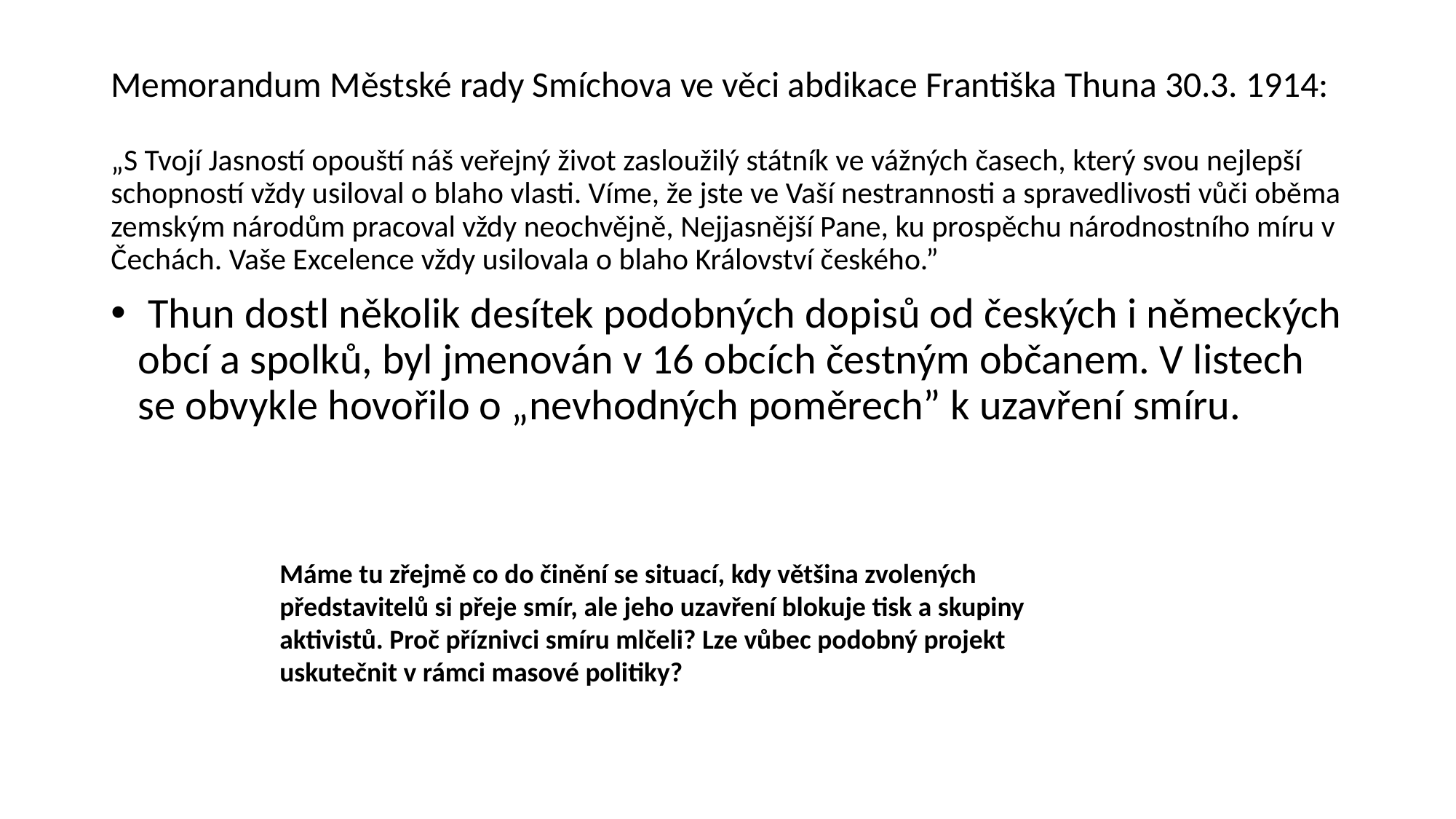

# Memorandum Městské rady Smíchova ve věci abdikace Františka Thuna 30.3. 1914:
„S Tvojí Jasností opouští náš veřejný život zasloužilý státník ve vážných časech, který svou nejlepší schopností vždy usiloval o blaho vlasti. Víme, že jste ve Vaší nestrannosti a spravedlivosti vůči oběma zemským národům pracoval vždy neochvějně, Nejjasnější Pane, ku prospěchu národnostního míru v Čechách. Vaše Excelence vždy usilovala o blaho Království českého.”
 Thun dostl několik desítek podobných dopisů od českých i německých obcí a spolků, byl jmenován v 16 obcích čestným občanem. V listech se obvykle hovořilo o „nevhodných poměrech” k uzavření smíru.

Máme tu zřejmě co do činění se situací, kdy většina zvolených představitelů si přeje smír, ale jeho uzavření blokuje tisk a skupiny aktivistů. Proč příznivci smíru mlčeli? Lze vůbec podobný projekt uskutečnit v rámci masové politiky?